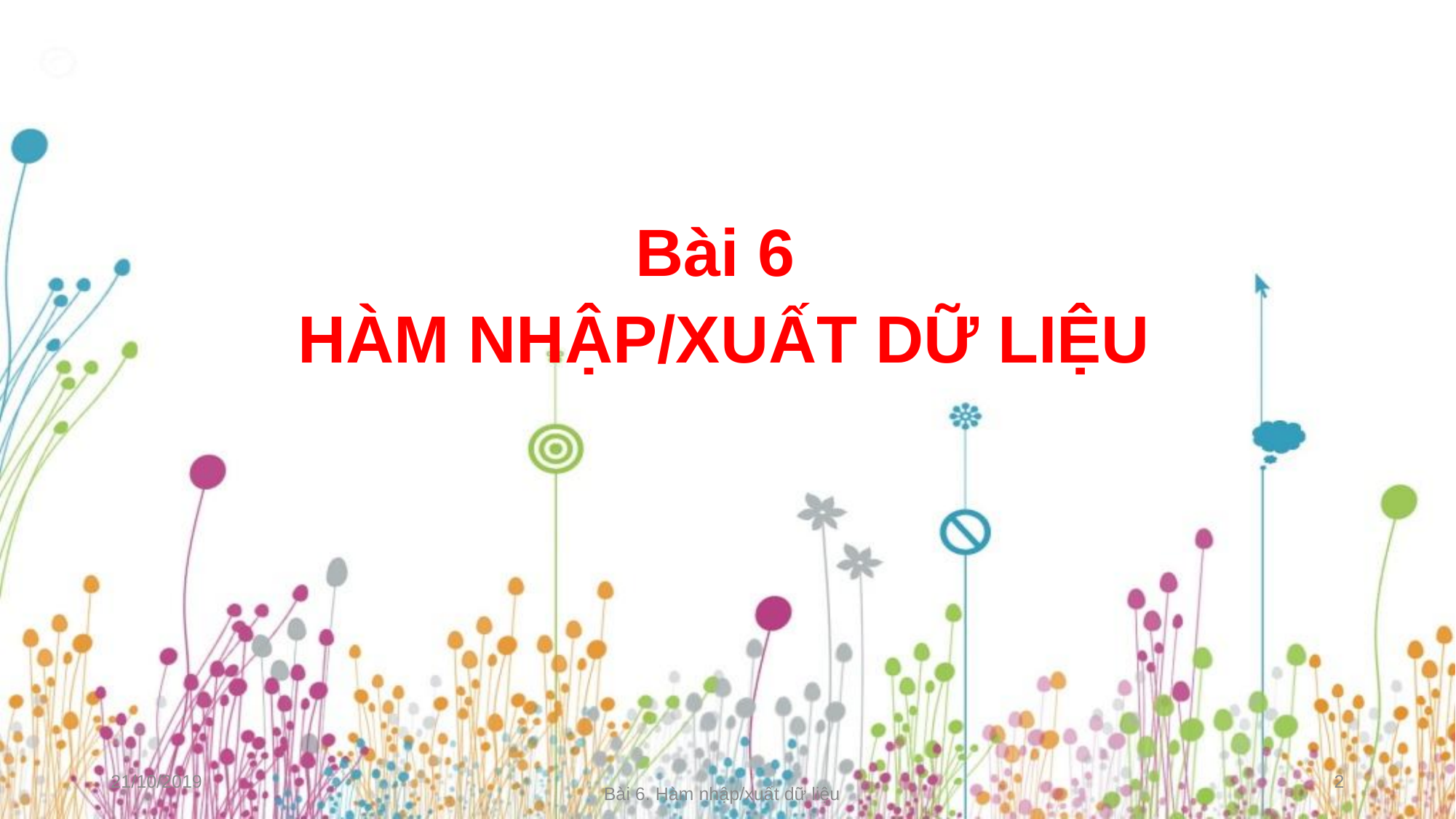

Bài 6
HÀM NHẬP/XUẤT DỮ LIỆU

21/10/2019
2
Bài 6. Hàm nhập/xuất dữ liệu